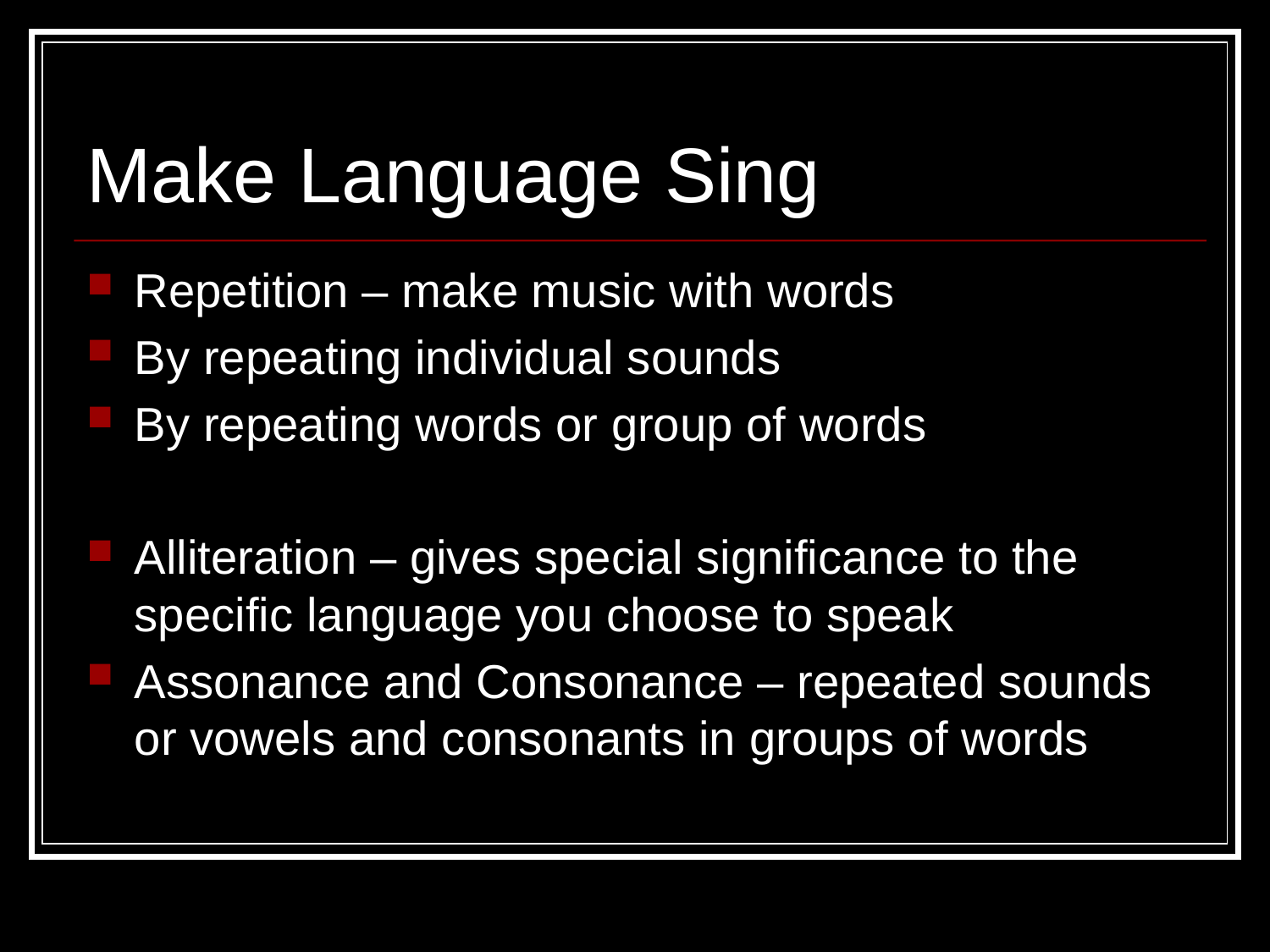

# Make Language Sing
Repetition – make music with words
By repeating individual sounds
By repeating words or group of words

Alliteration – gives special significance to the specific language you choose to speak
Assonance and Consonance – repeated sounds or vowels and consonants in groups of words